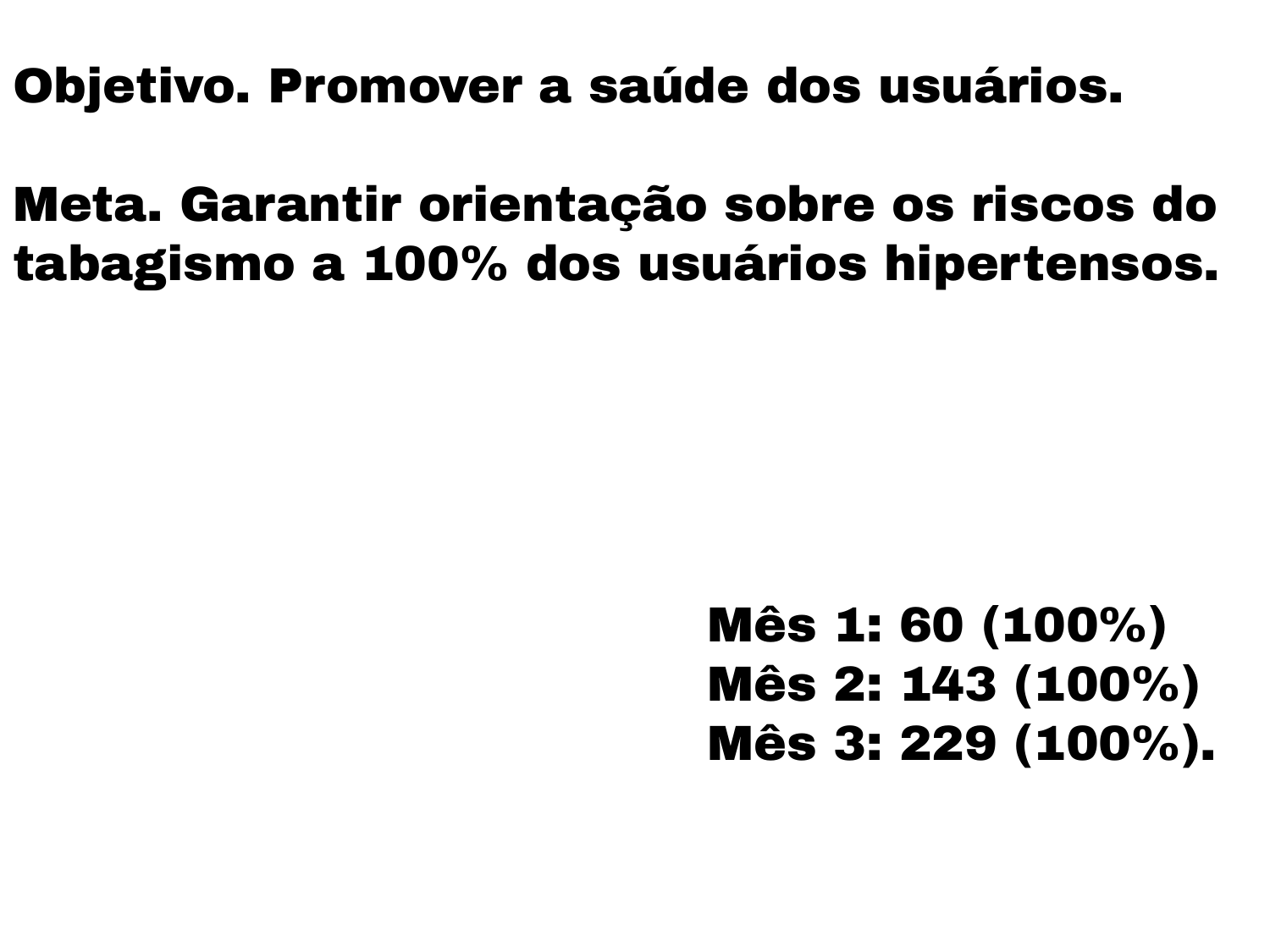

# Objetivo. Promover a saúde dos usuários. Meta. Garantir orientação sobre os riscos do tabagismo a 100% dos usuários hipertensos.
Mês 1: 60 (100%)
Mês 2: 143 (100%)
Mês 3: 229 (100%).